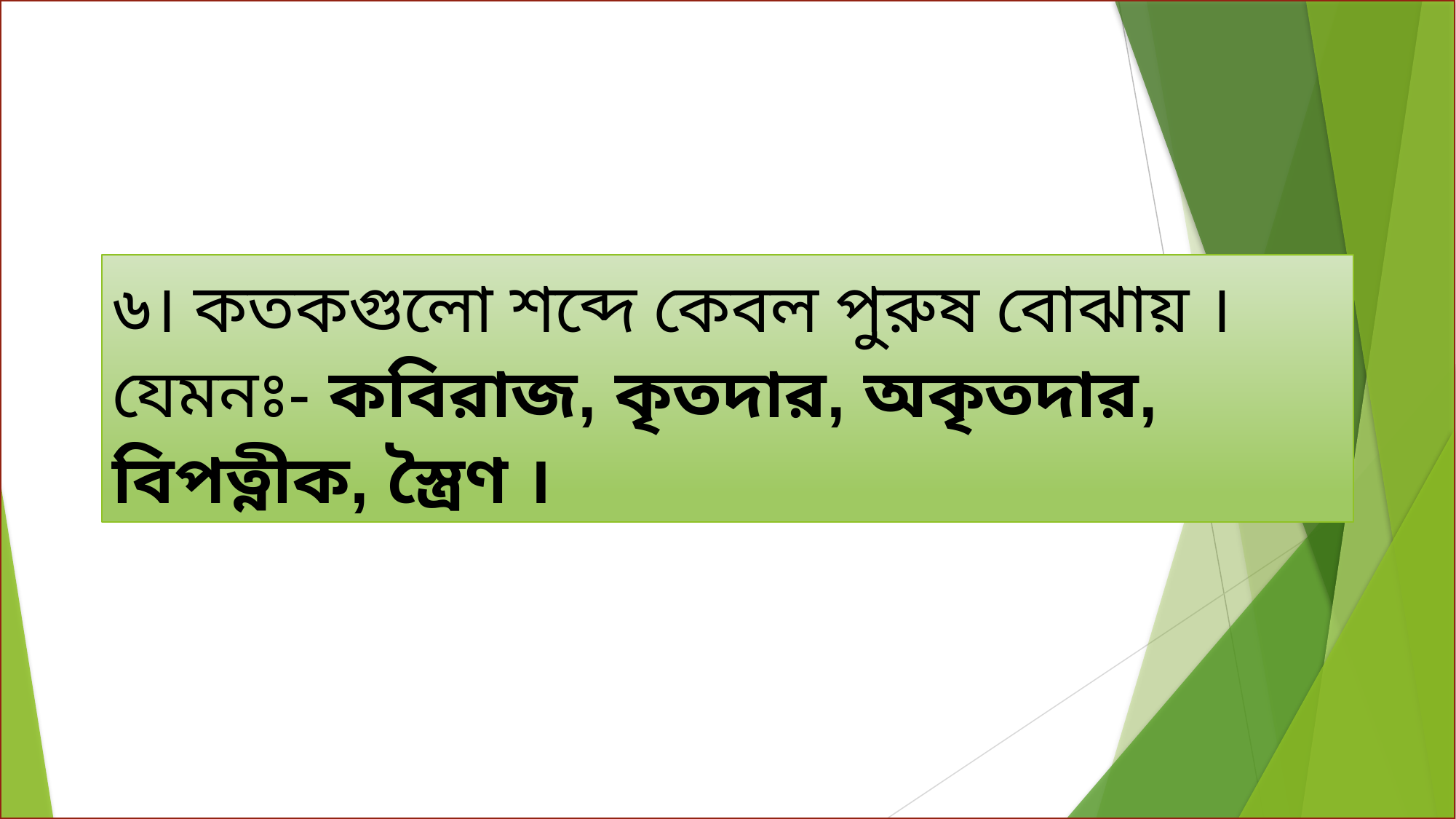

৬। কতকগুলো শব্দে কেবল পুরুষ বোঝায় । যেমনঃ- কবিরাজ, কৃতদার, অকৃতদার, বিপত্নীক, স্ত্রৈণ ।